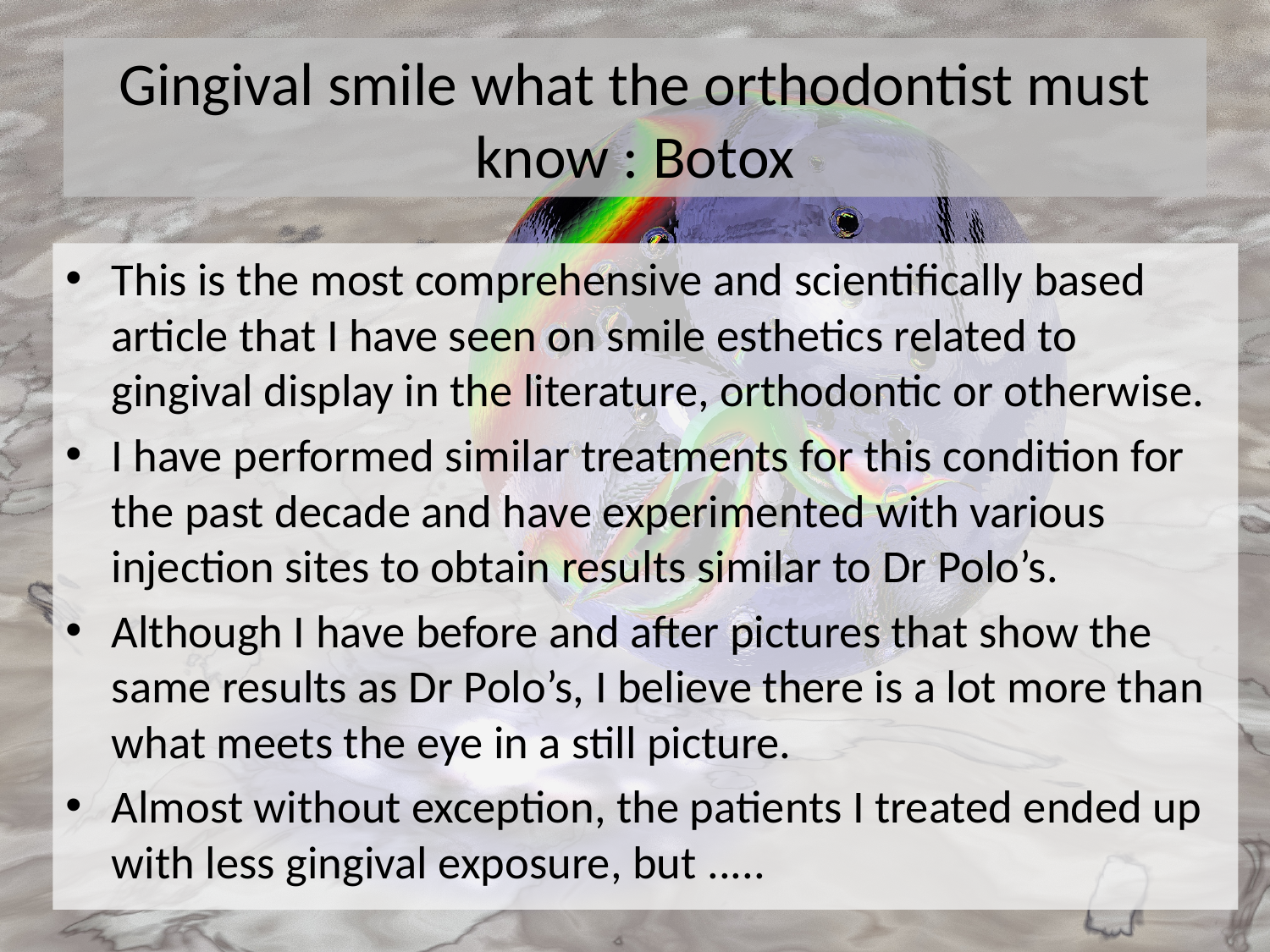

# Gingival smile what the orthodontist must know : Botox
This is the most comprehensive and scientifically based article that I have seen on smile esthetics related to gingival display in the literature, orthodontic or otherwise.
I have performed similar treatments for this condition for the past decade and have experimented with various injection sites to obtain results similar to Dr Polo’s.
Although I have before and after pictures that show the same results as Dr Polo’s, I believe there is a lot more than what meets the eye in a still picture.
Almost without exception, the patients I treated ended up with less gingival exposure, but .....